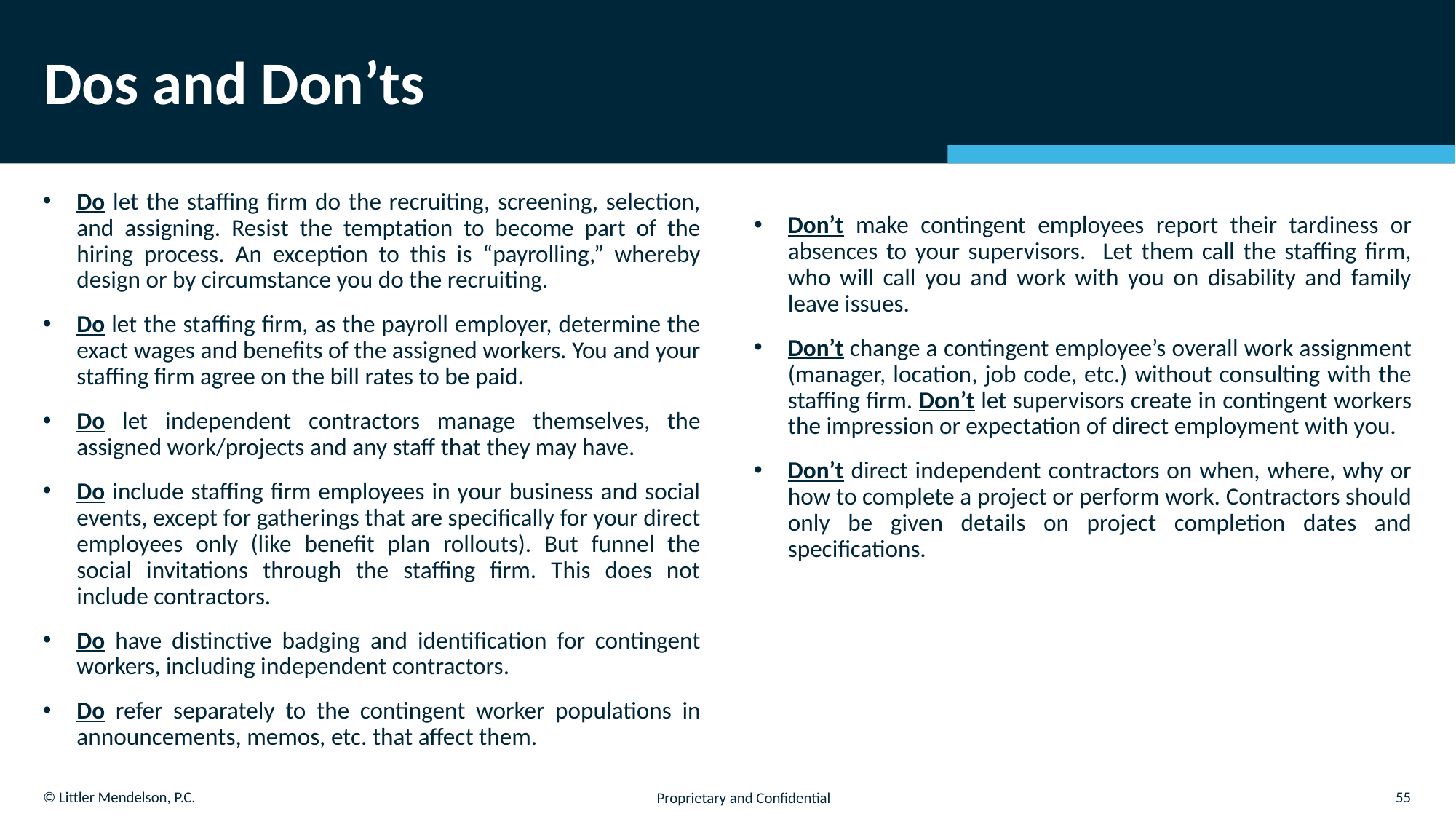

# Dos and Don’ts
Do let the staffing firm do the recruiting, screening, selection, and assigning. Resist the temptation to become part of the hiring process. An exception to this is “payrolling,” whereby design or by circumstance you do the recruiting.
Do let the staffing firm, as the payroll employer, determine the exact wages and benefits of the assigned workers. You and your staffing firm agree on the bill rates to be paid.
Do let independent contractors manage themselves, the assigned work/projects and any staff that they may have.
Do include staffing firm employees in your business and social events, except for gatherings that are specifically for your direct employees only (like benefit plan rollouts). But funnel the social invitations through the staffing firm. This does not include contractors.
Do have distinctive badging and identification for contingent workers, including independent contractors.
Do refer separately to the contingent worker populations in announcements, memos, etc. that affect them.

Don’t make contingent employees report their tardiness or absences to your supervisors.  Let them call the staffing firm, who will call you and work with you on disability and family leave issues.
Don’t change a contingent employee’s overall work assignment (manager, location, job code, etc.) without consulting with the staffing firm. Don’t let supervisors create in contingent workers the impression or expectation of direct employment with you.
Don’t direct independent contractors on when, where, why or how to complete a project or perform work. Contractors should only be given details on project completion dates and specifications.
55